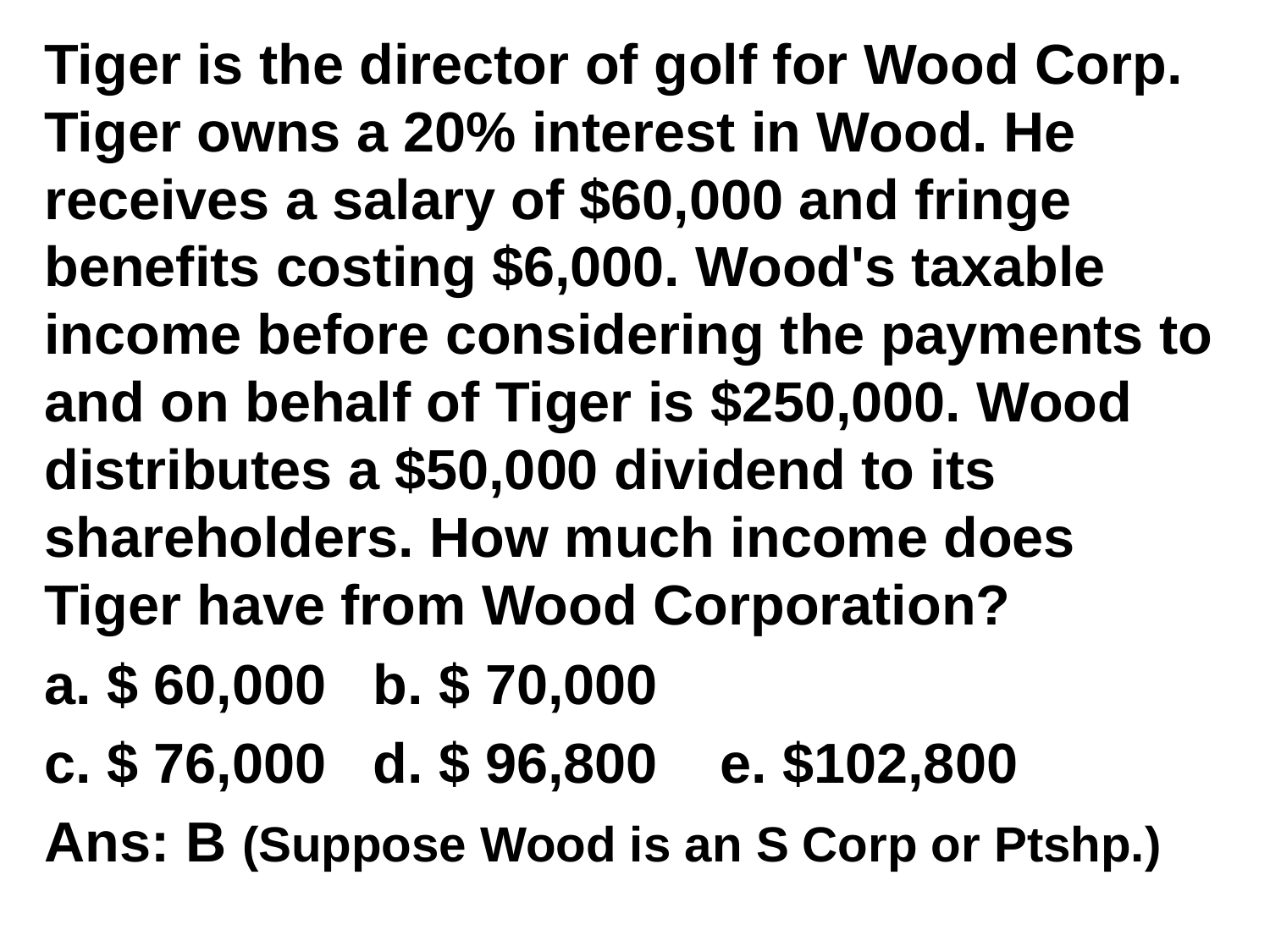

Tiger is the director of golf for Wood Corp. Tiger owns a 20% interest in Wood. He receives a salary of $60,000 and fringe benefits costing $6,000. Wood's taxable income before considering the payments to and on behalf of Tiger is $250,000. Wood distributes a $50,000 dividend to its shareholders. How much income does Tiger have from Wood Corporation?
a. $ 60,000   b. $ 70,000
c. $ 76,000   d. $ 96,800    e. $102,800
Ans: B (Suppose Wood is an S Corp or Ptshp.)